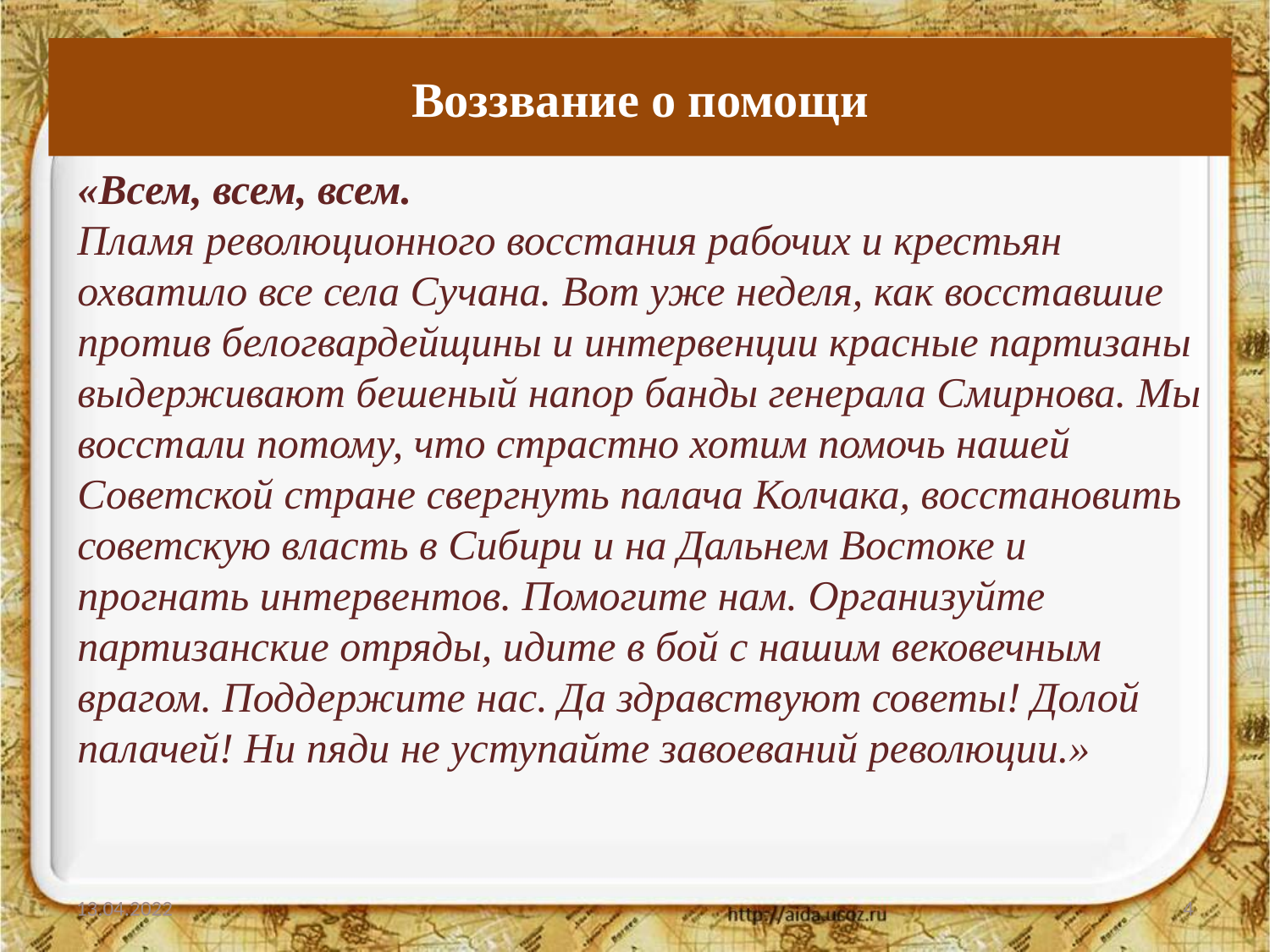

Воззвание о помощи
«Всем, всем, всем.
Пламя революционного восстания рабочих и крестьян охватило все села Сучана. Вот уже неделя, как восставшие против белогвардейщины и интервенции красные партизаны выдерживают бешеный напор банды генерала Смирнова. Мы восстали потому, что страстно хотим помочь нашей Советской стране свергнуть палача Колчака, восстановить советскую власть в Сибири и на Дальнем Востоке и прогнать интервентов. Помогите нам. Организуйте партизанские отряды, идите в бой с нашим вековечным врагом. Поддержите нас. Да здравствуют советы! Долой палачей! Ни пяди не уступайте завоеваний революции.»
13.04.2022
4